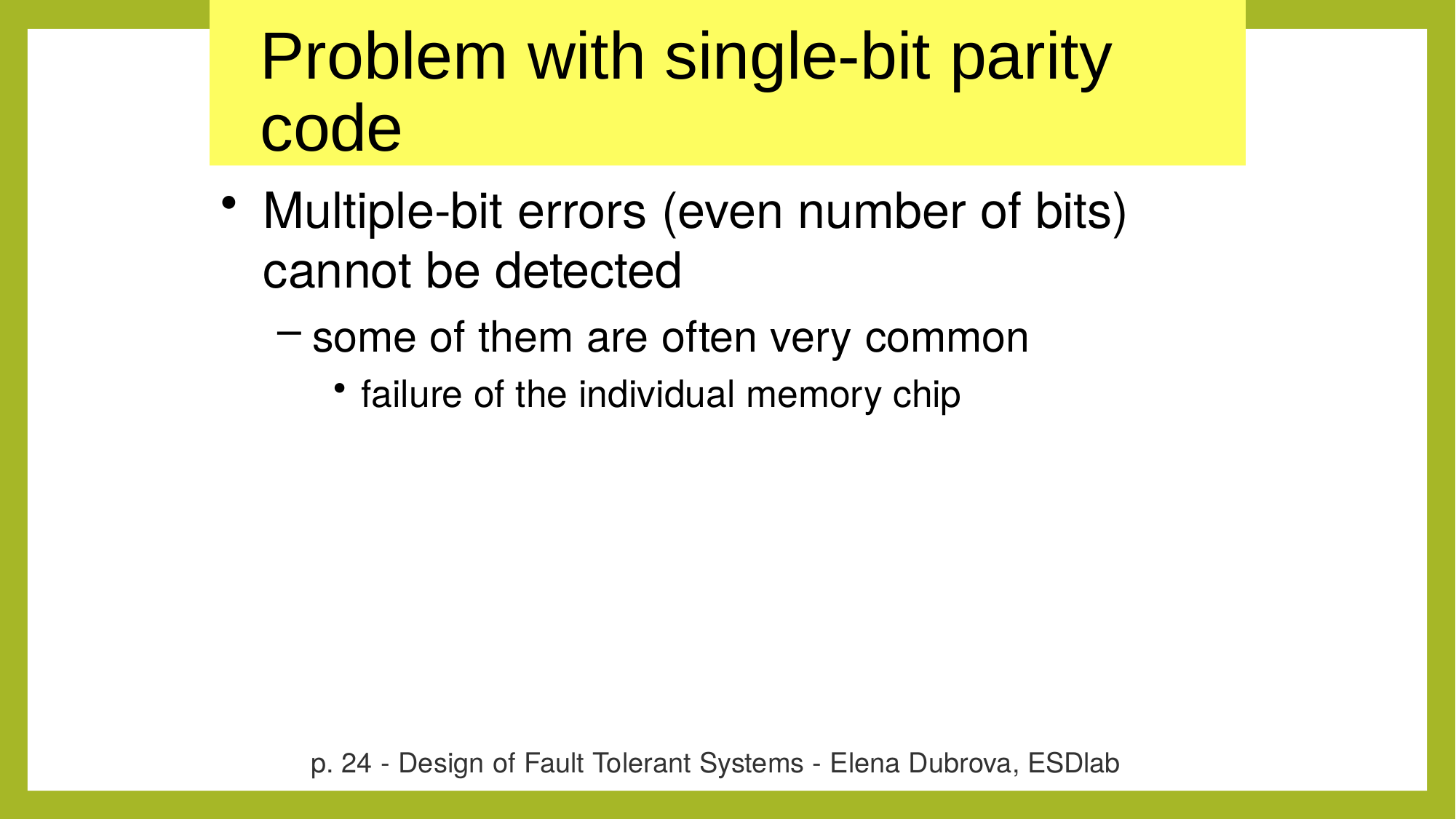

# Problem with single-bit parity code
Multiple-bit errors (even number of bits) cannot be detected
some of them are often very common
failure of the individual memory chip
p. 24 - Design of Fault Tolerant Systems - Elena Dubrova, ESDlab